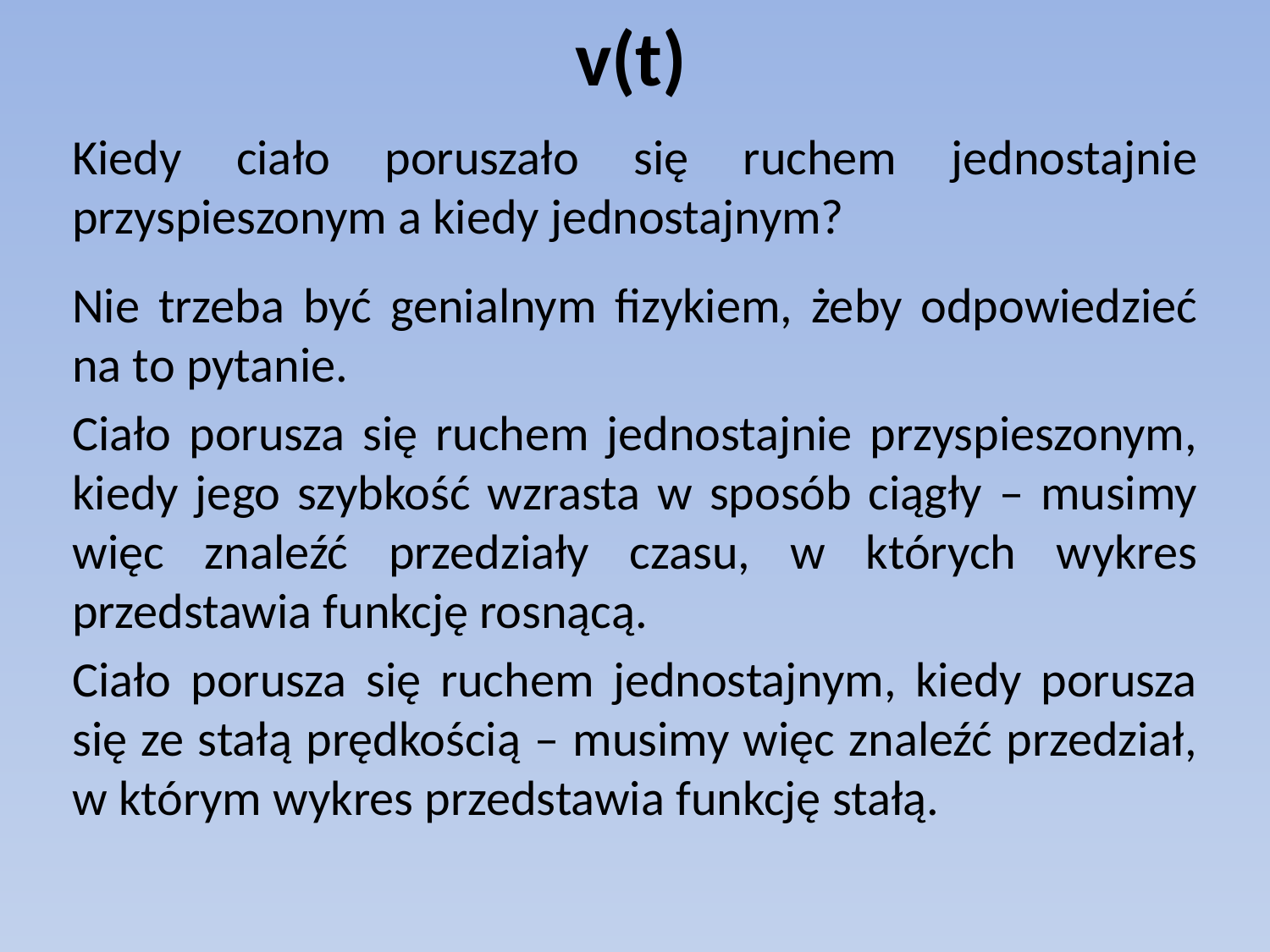

# v(t)
Kiedy ciało poruszało się ruchem jednostajnie przyspieszonym a kiedy jednostajnym?

Nie trzeba być genialnym fizykiem, żeby odpowiedzieć na to pytanie.
Ciało porusza się ruchem jednostajnie przyspieszonym, kiedy jego szybkość wzrasta w sposób ciągły – musimy więc znaleźć przedziały czasu, w których wykres przedstawia funkcję rosnącą.
Ciało porusza się ruchem jednostajnym, kiedy porusza się ze stałą prędkością – musimy więc znaleźć przedział, w którym wykres przedstawia funkcję stałą.